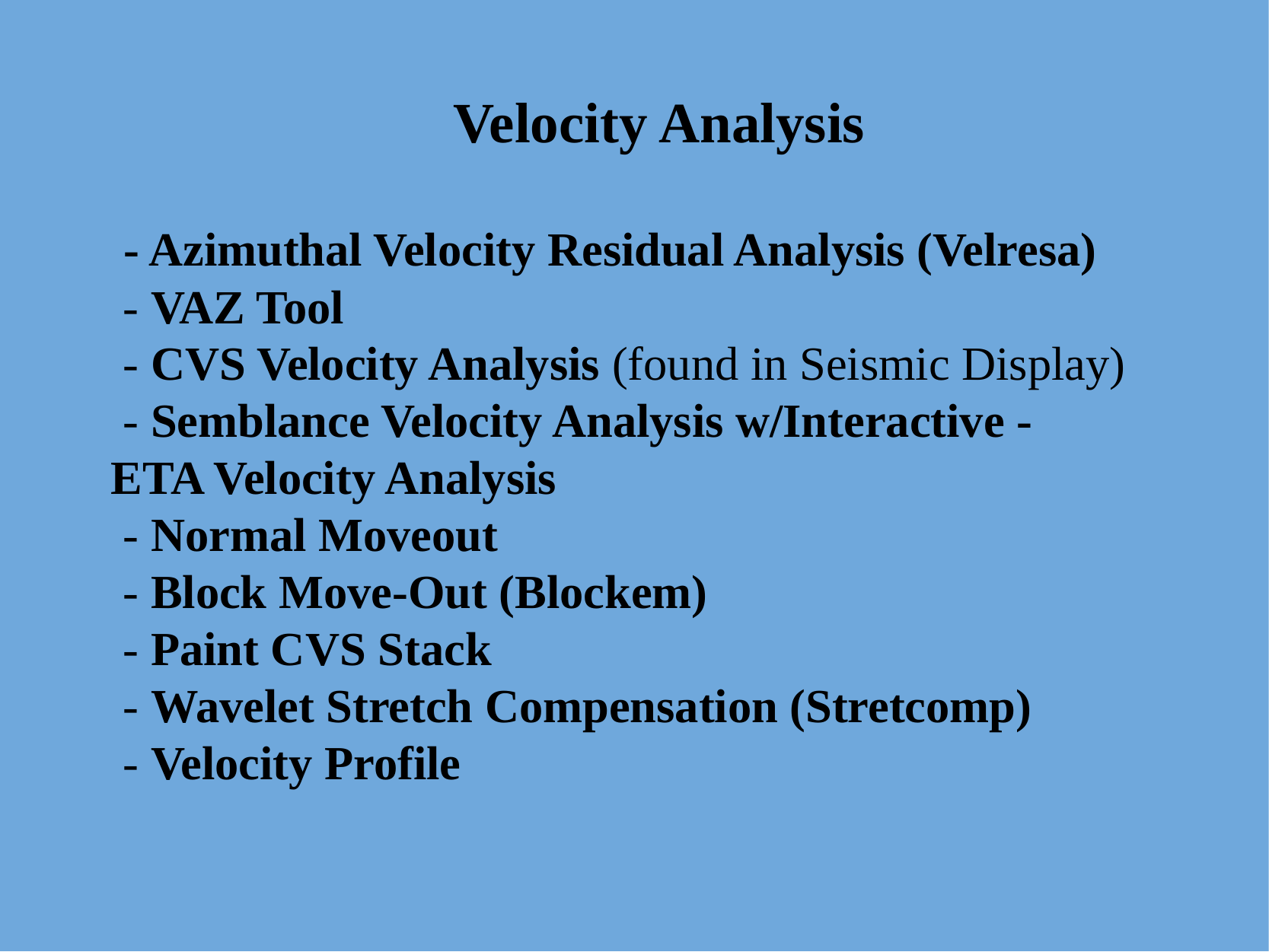

# Velocity Analysis - Azimuthal Velocity Residual Analysis (Velresa) - VAZ Tool - CVS Velocity Analysis (found in Seismic Display) - Semblance Velocity Analysis w/Interactive -    	ETA Velocity Analysis - Normal Moveout - Block Move-Out (Blockem) - Paint CVS Stack - Wavelet Stretch Compensation (Stretcomp) - Velocity Profile